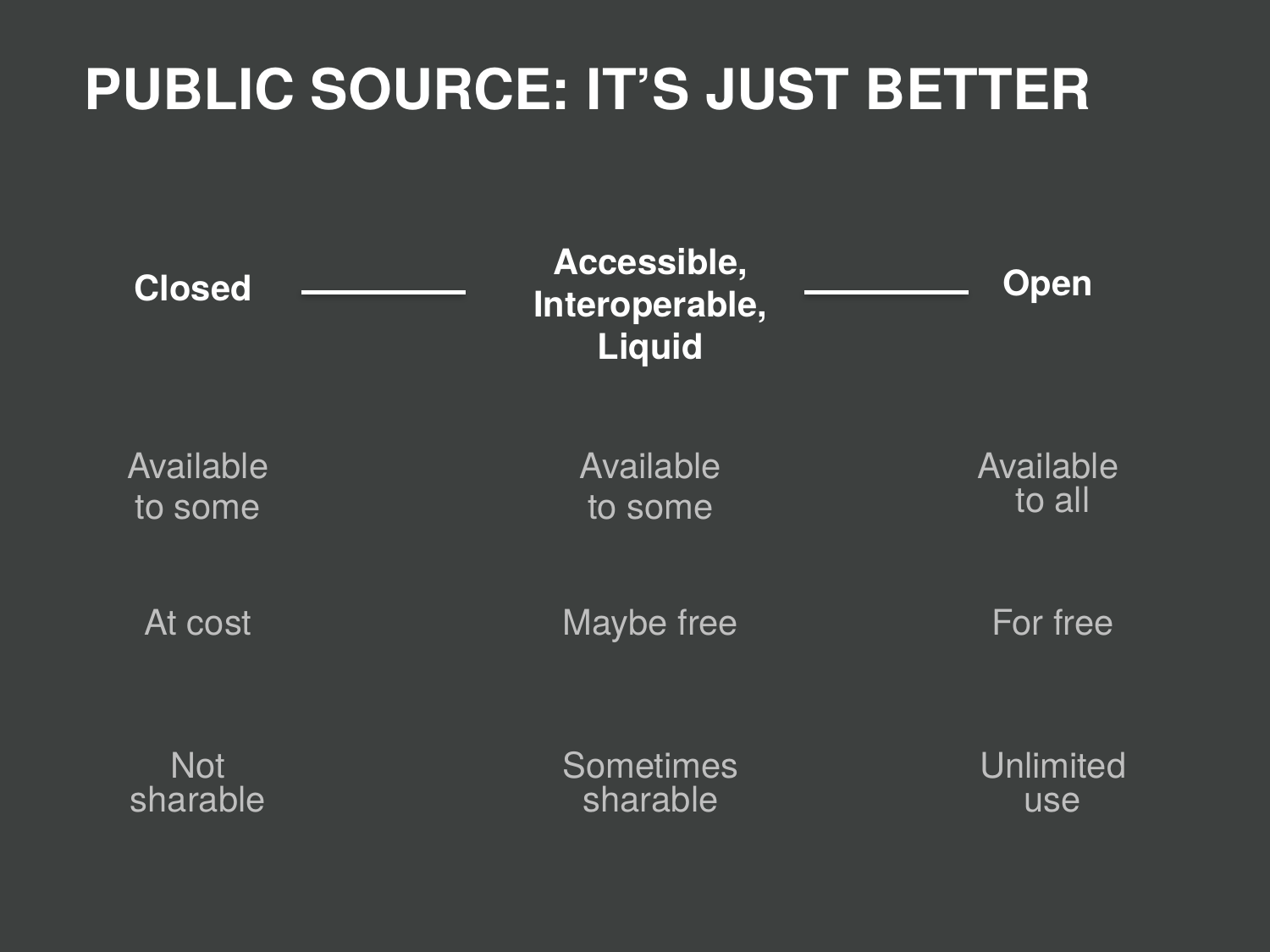

PUBLIC SOURCE: IT’S JUST BETTER
Accessible, Interoperable, Liquid
Open
Closed
Available
to some
Available
to some
Available
to all
At cost
Maybe free
For free
Not sharable
Sometimes sharable
Unlimited use